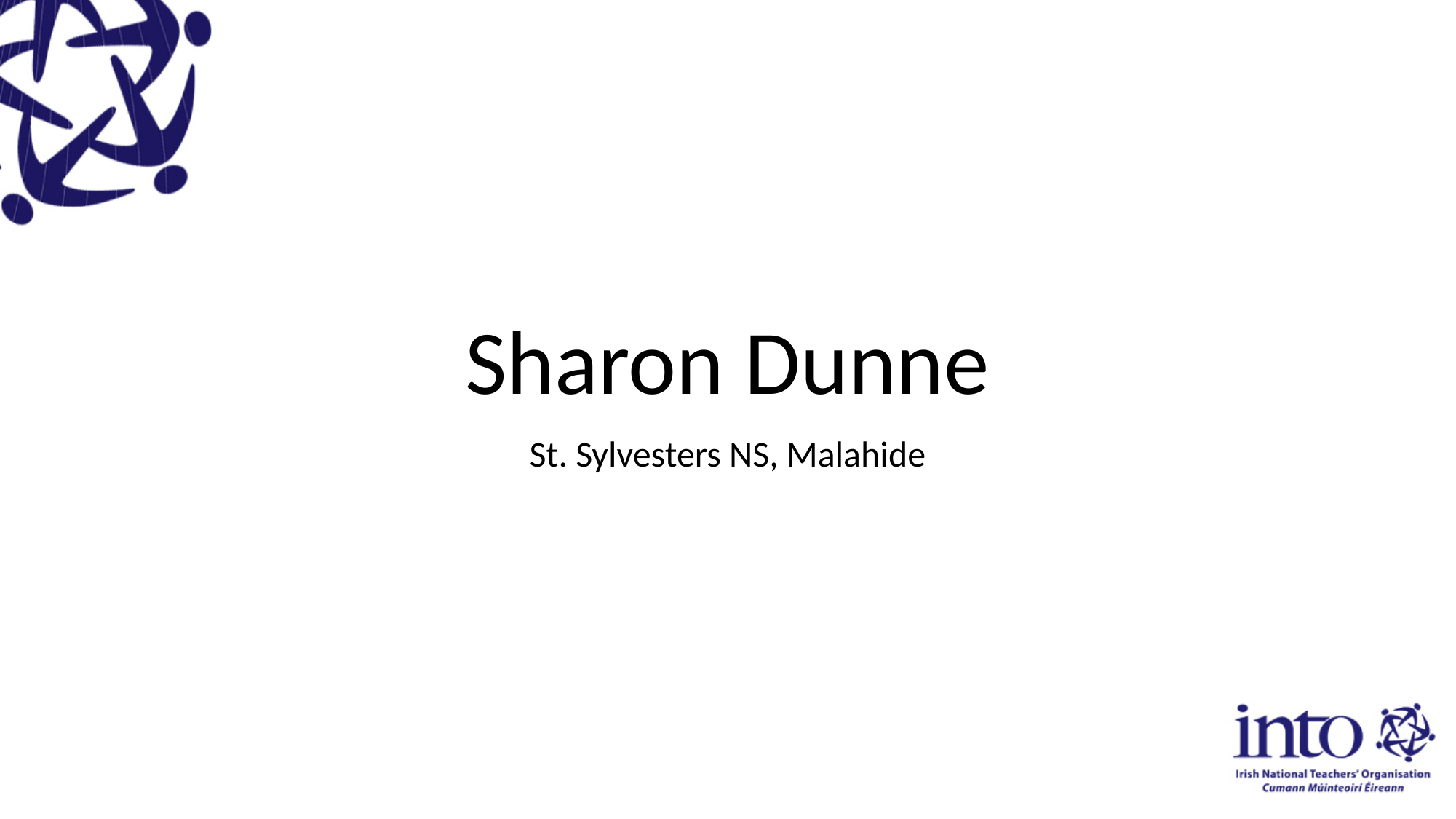

# Sharon Dunne
St. Sylvesters NS, Malahide